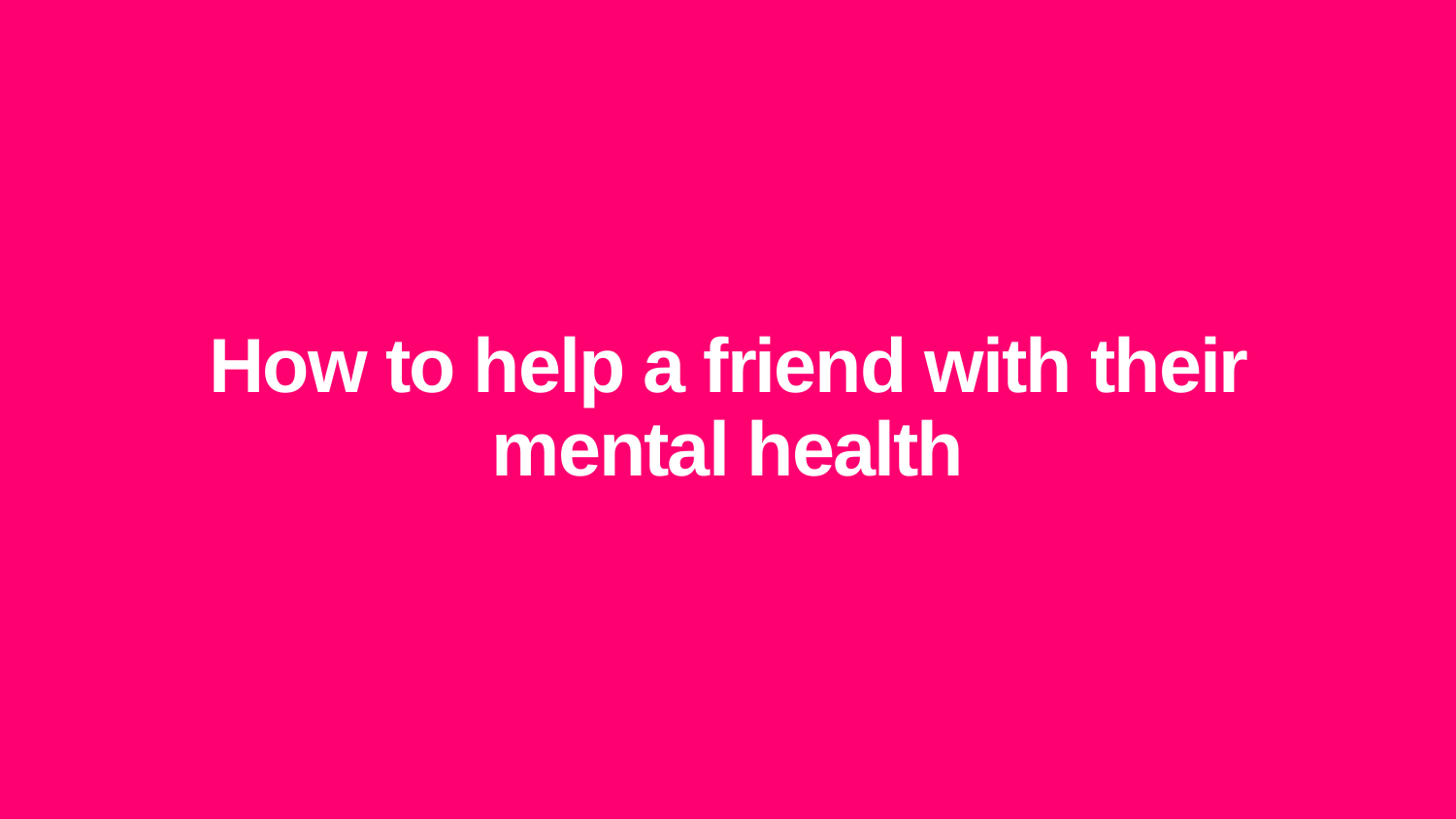

# How to help a friend with their mental health